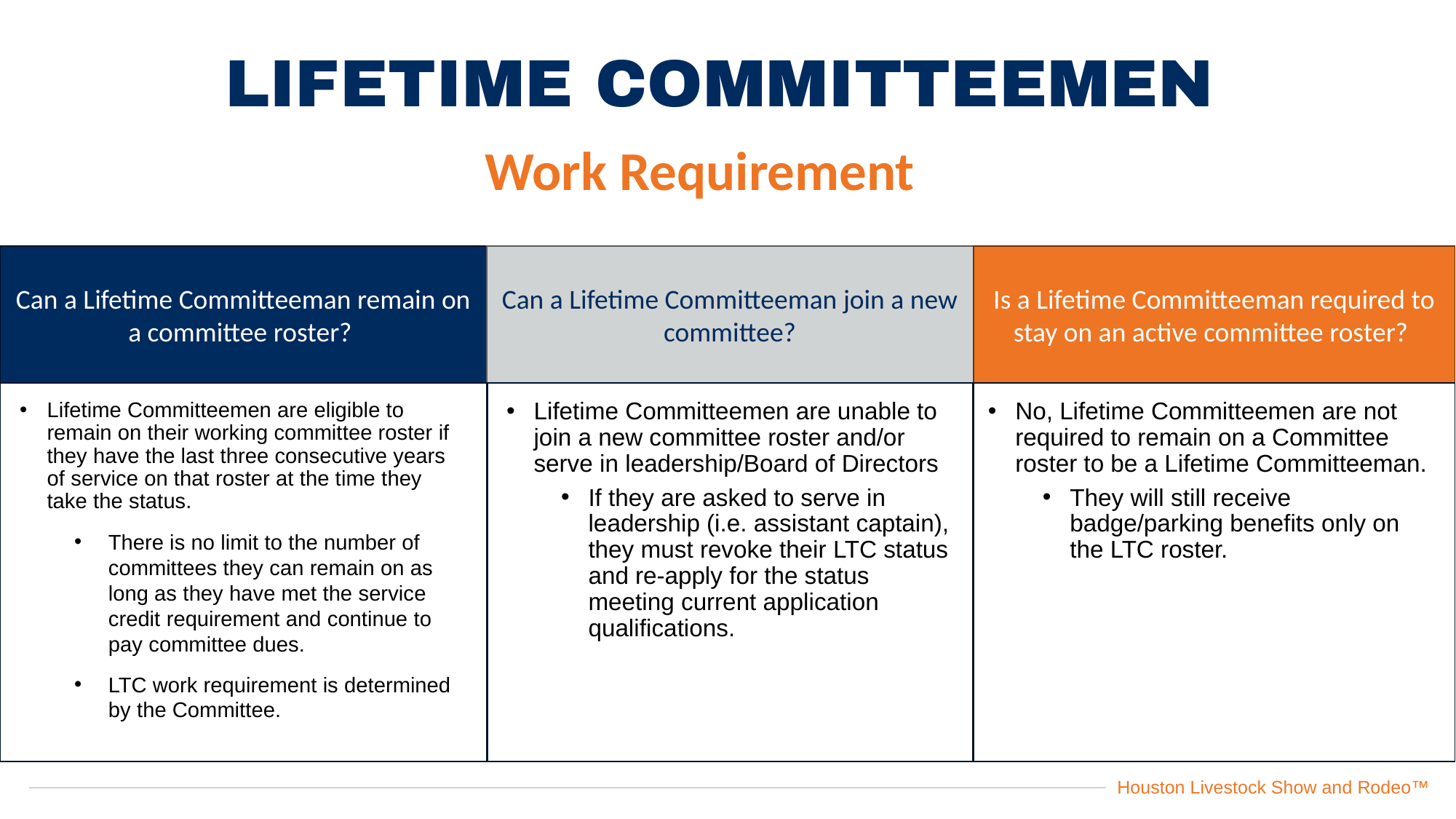

LIFETIME COMMITTEEMEN
Work Requirement
Is a Lifetime Committeeman required to stay on an active committee roster?
Can a Lifetime Committeeman join a new committee?
Can a Lifetime Committeeman remain on a committee roster?
Can
Can
Can
Lifetime Committeemen are eligible to remain on their working committee roster if they have the last three consecutive years of service on that roster at the time they take the status.
There is no limit to the number of committees they can remain on as long as they have met the service credit requirement and continue to pay committee dues.
LTC work requirement is determined by the Committee.

Lifetime Committeemen are unable to join a new committee roster and/or serve in leadership/Board of Directors
If they are asked to serve in leadership (i.e. assistant captain), they must revoke their LTC status and re-apply for the status meeting current application qualifications.

No, Lifetime Committeemen are not required to remain on a Committee roster to be a Lifetime Committeeman.
They will still receive badge/parking benefits only on the LTC roster.